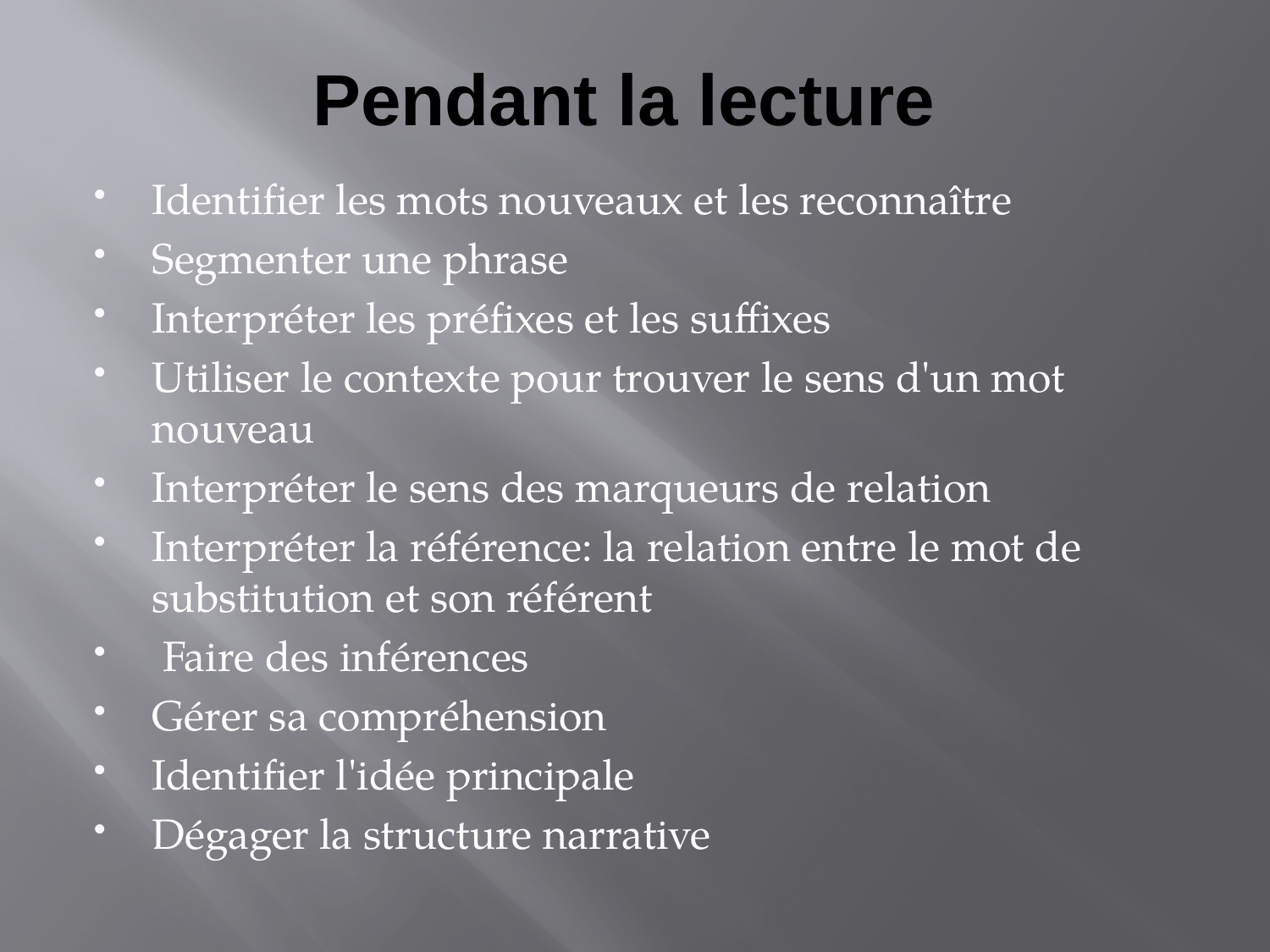

# Pendant la lecture
Identifier les mots nouveaux et les reconnaître
Segmenter une phrase
Interpréter les préfixes et les suffixes
Utiliser le contexte pour trouver le sens d'un mot nouveau
Interpréter le sens des marqueurs de relation
Interpréter la référence: la relation entre le mot de substitution et son référent
 Faire des inférences
Gérer sa compréhension
Identifier l'idée principale
Dégager la structure narrative